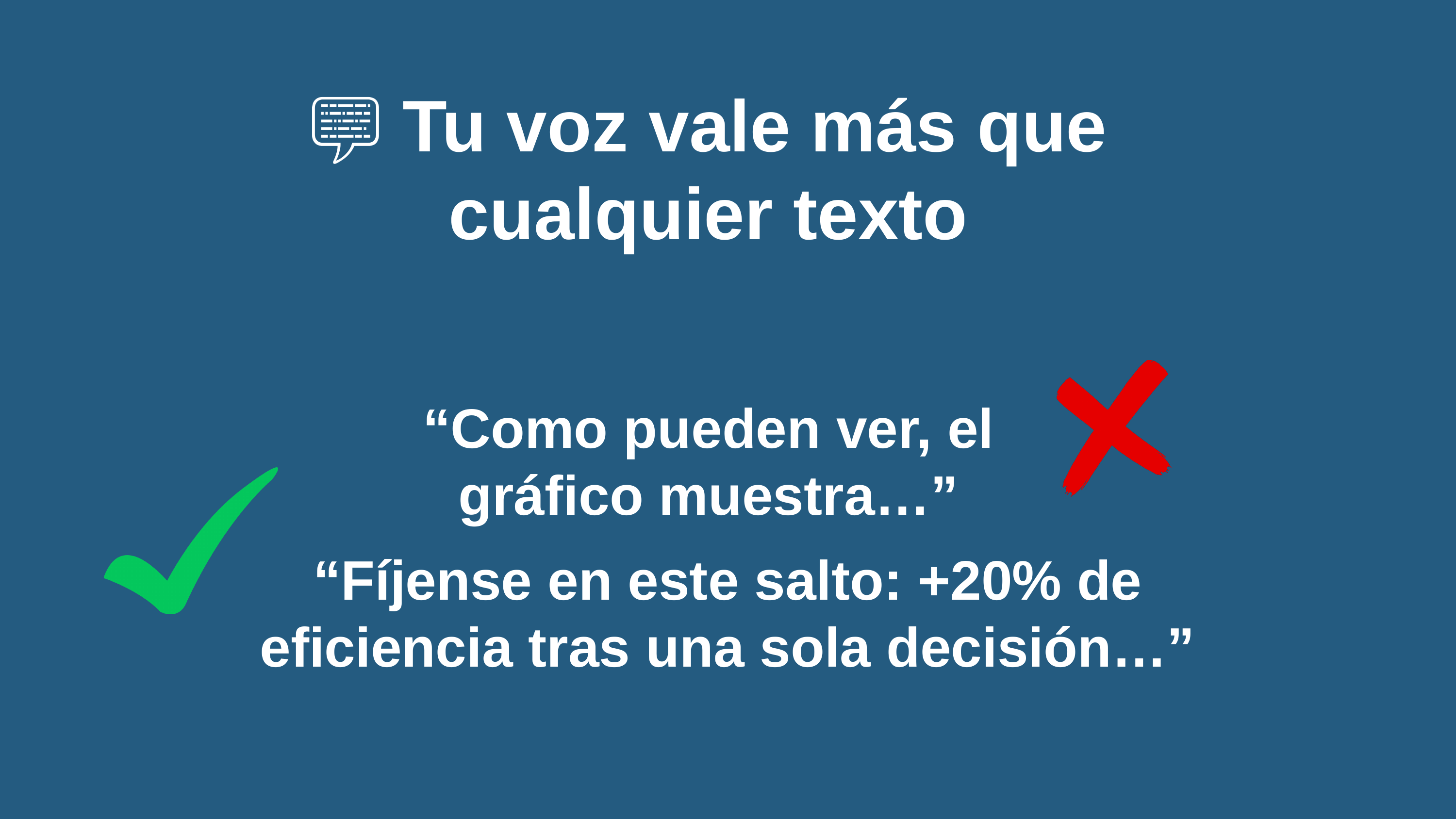

💬 Tu voz vale más que cualquier texto

“Como pueden ver, el gráfico muestra…”

“Fíjense en este salto: +20% de eficiencia tras una sola decisión…”